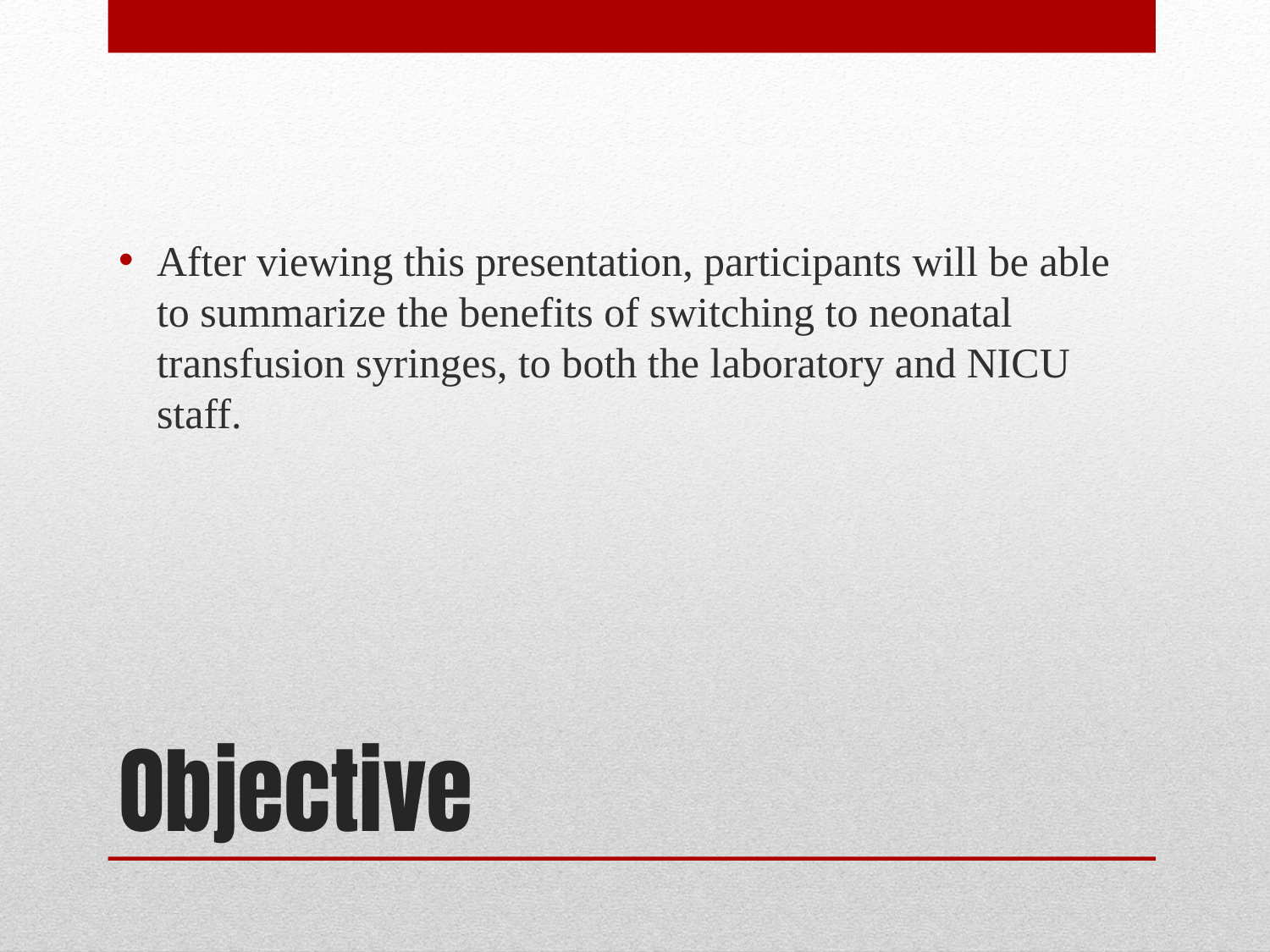

After viewing this presentation, participants will be able to summarize the benefits of switching to neonatal transfusion syringes, to both the laboratory and NICU staff.

# Objective